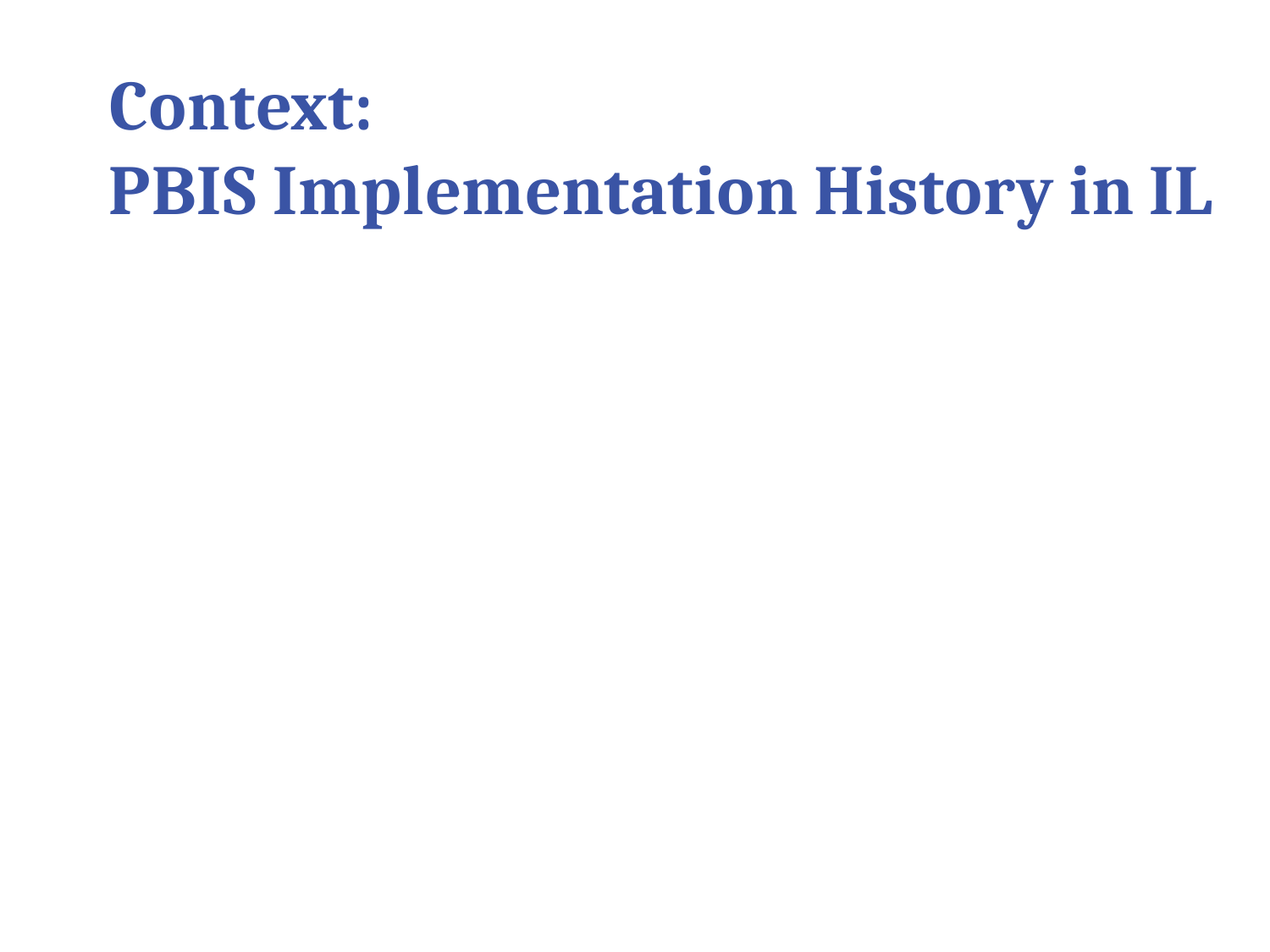

# Context: PBIS Implementation History in IL